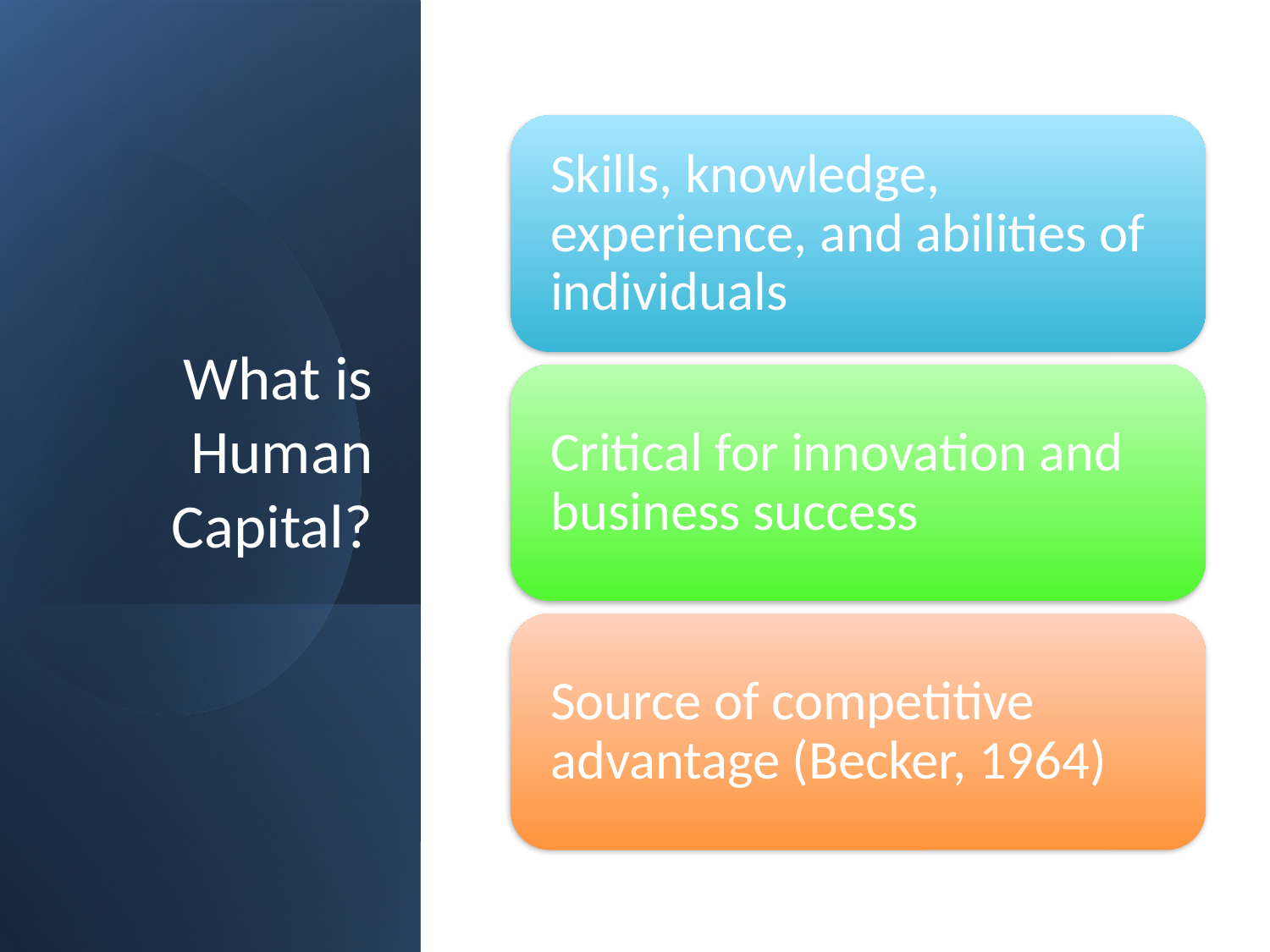

Skills, knowledge, experience, and abilities of individuals
Critical for innovation and business success
Source of competitive advantage (Becker, 1964)

# What is Human Capital?